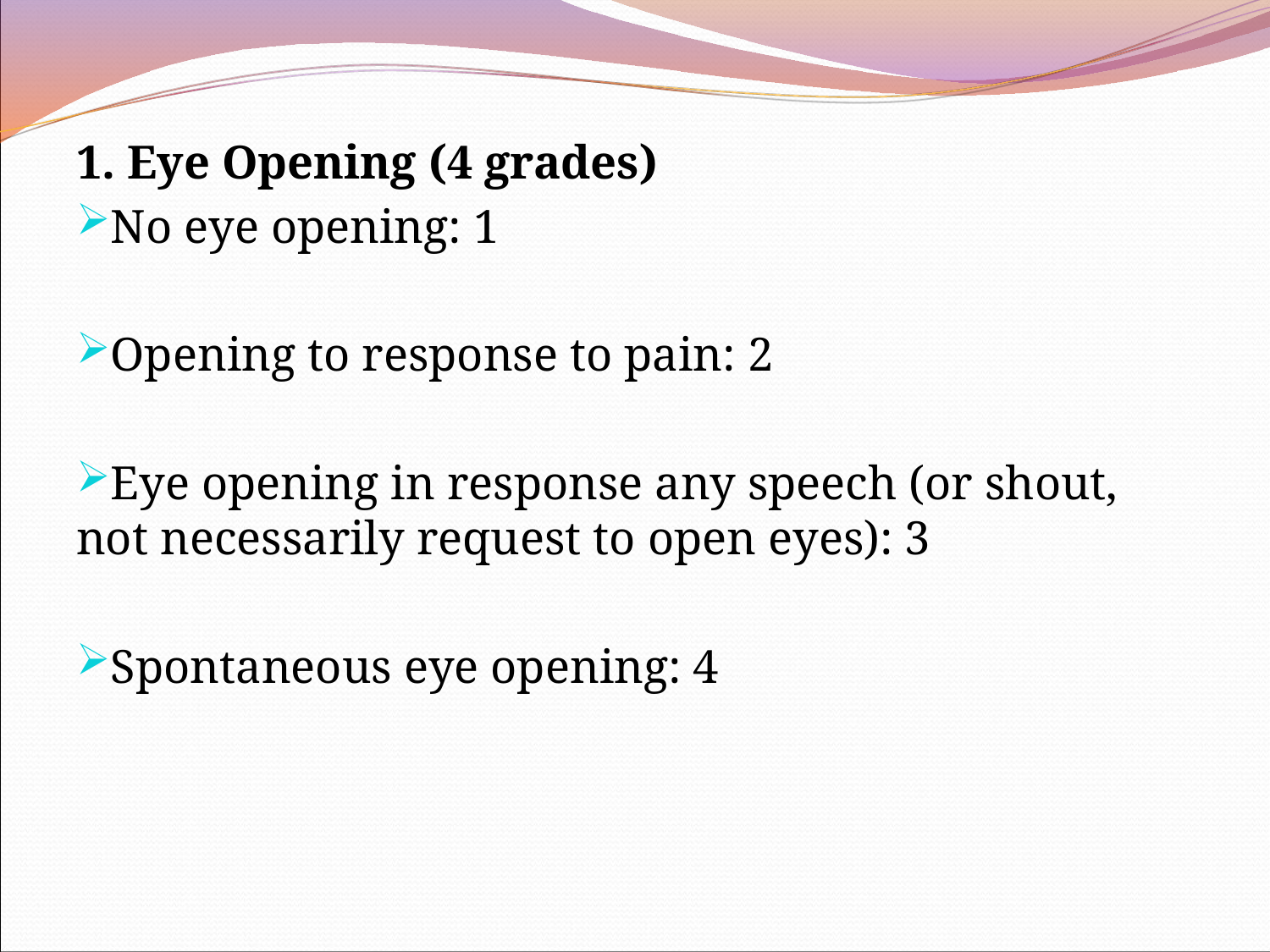

1. Eye Opening (4 grades)
No eye opening: 1

Opening to response to pain: 2

Eye opening in response any speech (or shout, not necessarily request to open eyes): 3

Spontaneous eye opening: 4